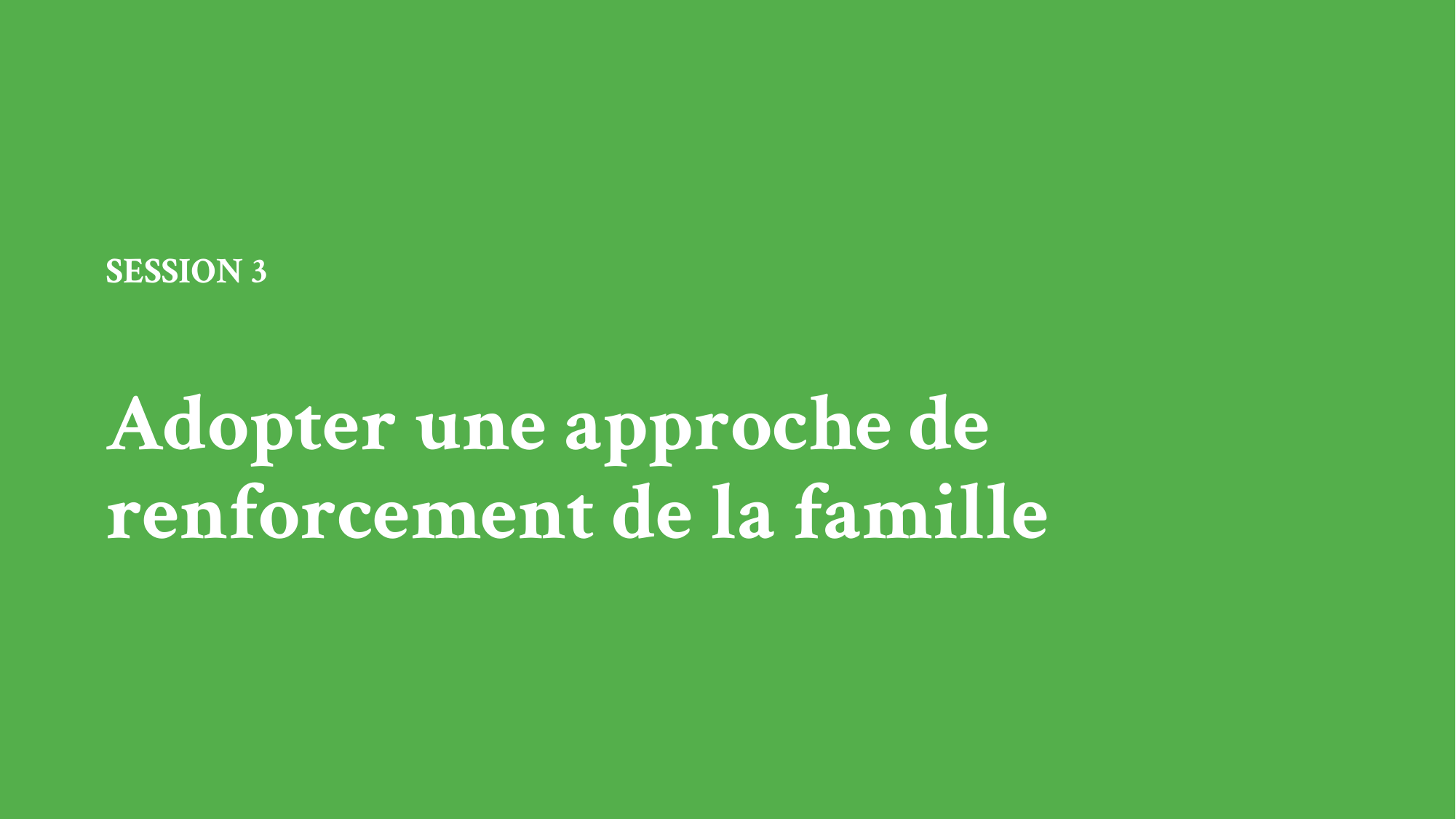

# SESSION 3 Adopter une approche de renforcement de la famille